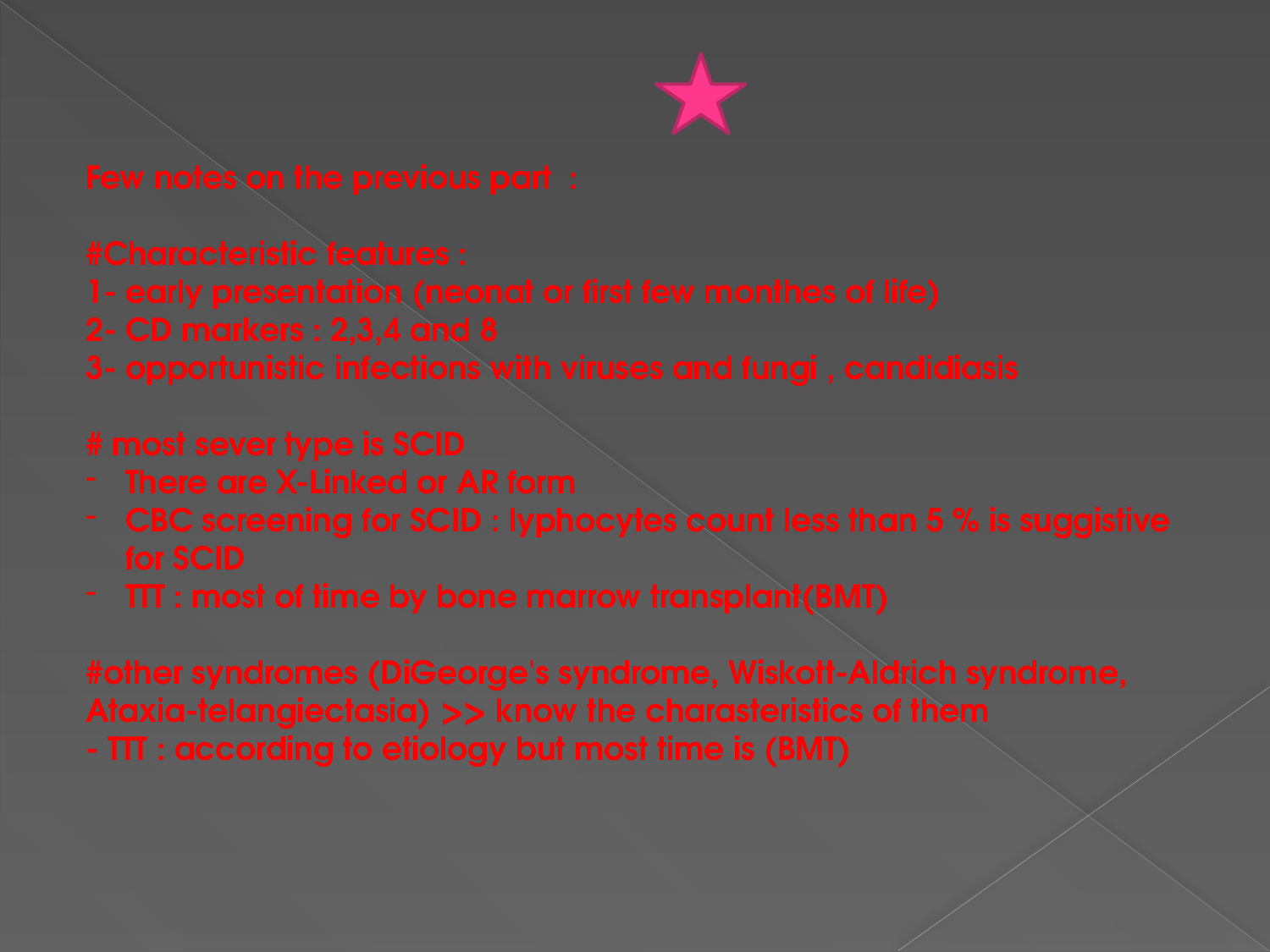

Few notes on the previous part  :

#Characteristic features :
1- early presentation (neonat or first few monthes of life)
2- CD markers : 2,3,4 and 8
3- opportunistic infections with viruses and fungi , candidiasis

# most sever type is SCID
There are X-Linked or AR form
CBC screening for SCID : lyphocytes count less than 5 % is suggistive for SCID
TTT : most of time by bone marrow transplant(BMT)

#other syndromes (DiGeorge's syndrome, Wiskott-Aldrich syndrome, Ataxia-telangiectasia) >> know the charasteristics of them
- TTT : according to etiology but most time is (BMT)